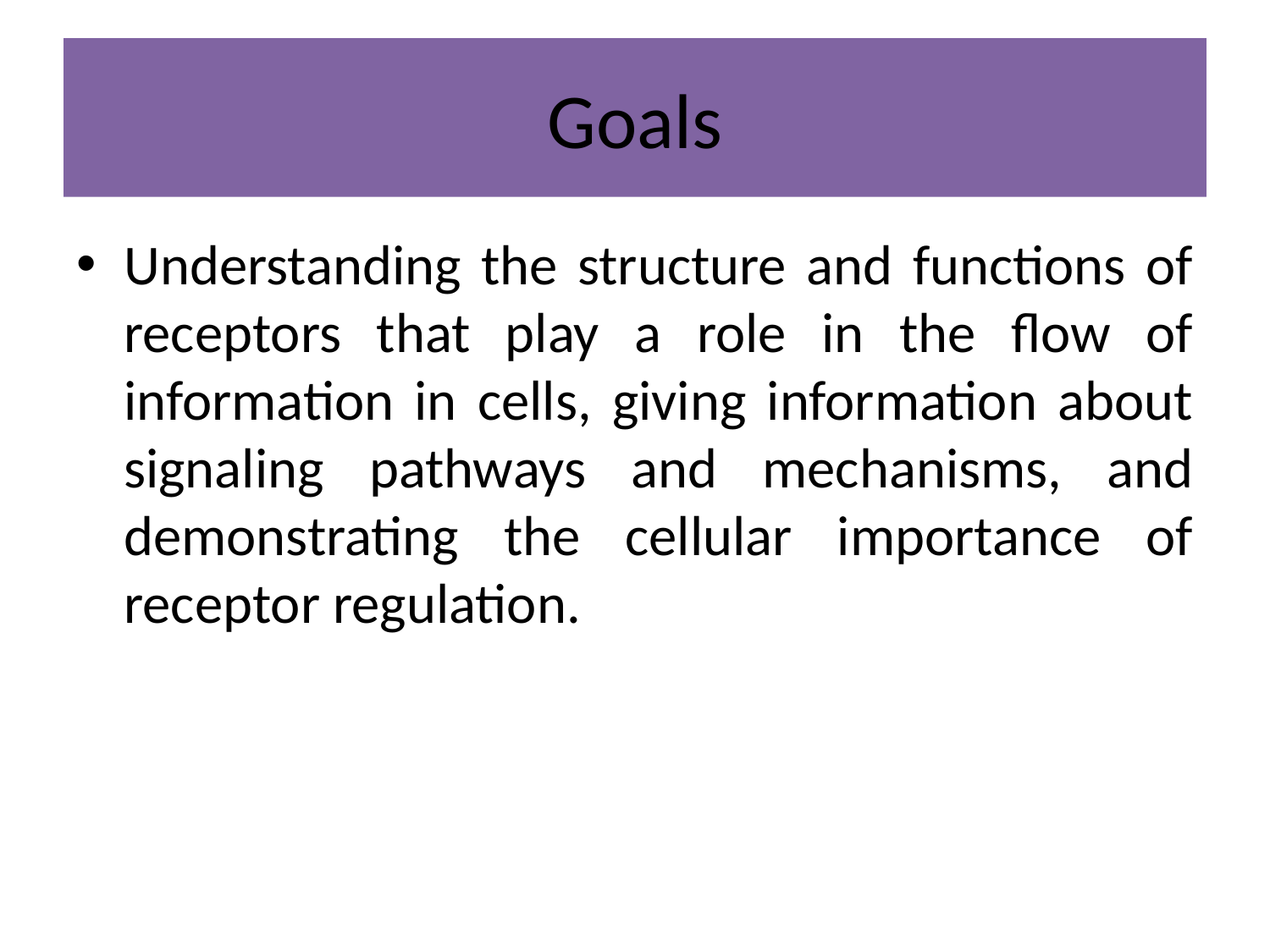

# Goals
Understanding the structure and functions of receptors that play a role in the flow of information in cells, giving information about signaling pathways and mechanisms, and demonstrating the cellular importance of receptor regulation.